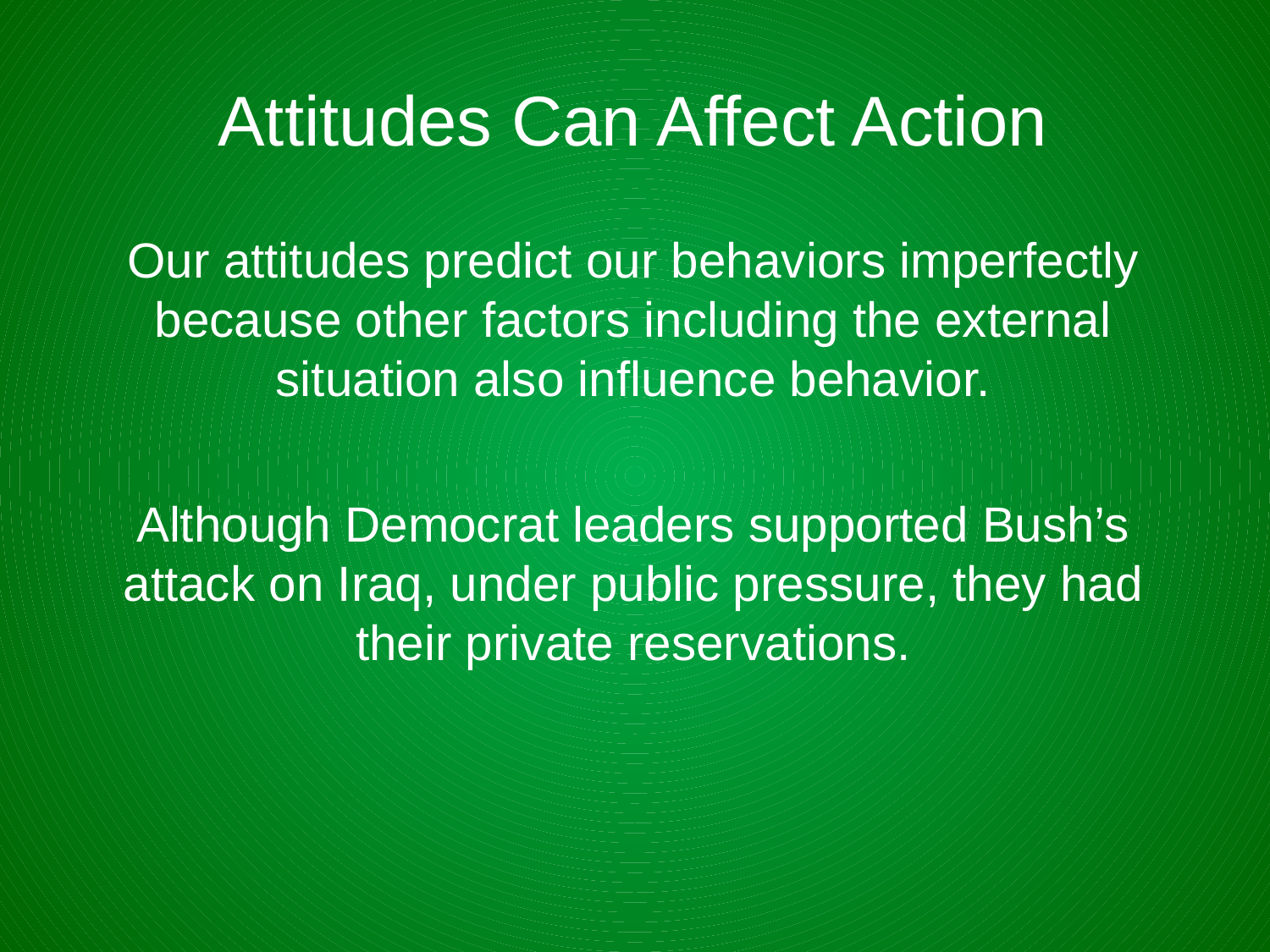

# Attitudes Can Affect Action
Our attitudes predict our behaviors imperfectly because other factors including the external situation also influence behavior.
Although Democrat leaders supported Bush’s attack on Iraq, under public pressure, they had their private reservations.